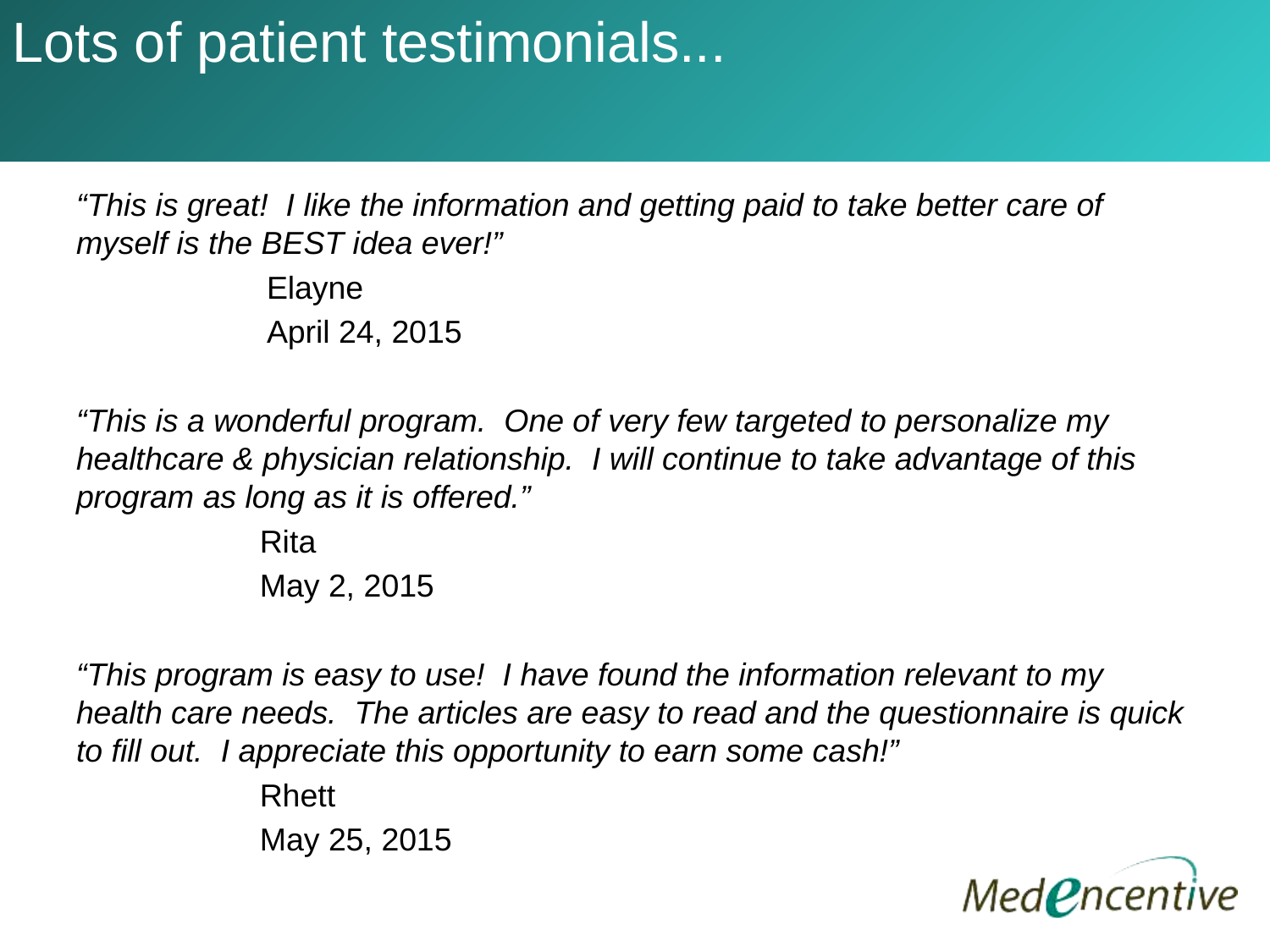

# Lots of patient testimonials...
“This is great!  I like the information and getting paid to take better care of myself is the BEST idea ever!”
Elayne
April 24, 2015

“This is a wonderful program.  One of very few targeted to personalize my healthcare & physician relationship.  I will continue to take advantage of this program as long as it is offered.”
Rita
May 2, 2015

“This program is easy to use!  I have found the information relevant to my health care needs.  The articles are easy to read and the questionnaire is quick to fill out.  I appreciate this opportunity to earn some cash!”
Rhett
May 25, 2015